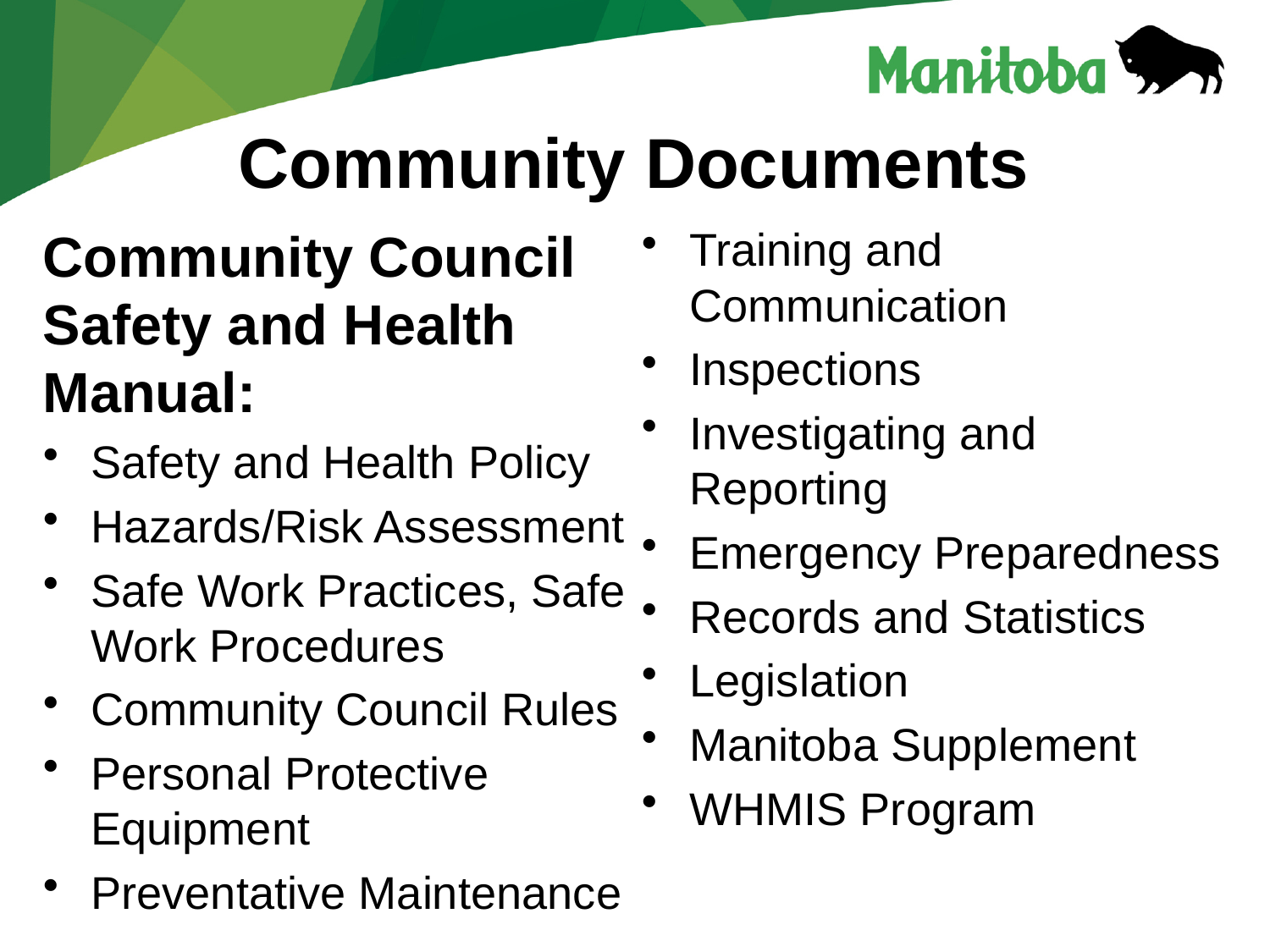

# Community Documents
Community Council Safety and Health Manual:
Safety and Health Policy
Hazards/Risk Assessment
Safe Work Practices, Safe Work Procedures
Community Council Rules
Personal Protective Equipment
Preventative Maintenance
Training and Communication
Inspections
Investigating and Reporting
Emergency Preparedness
Records and Statistics
Legislation
Manitoba Supplement
WHMIS Program